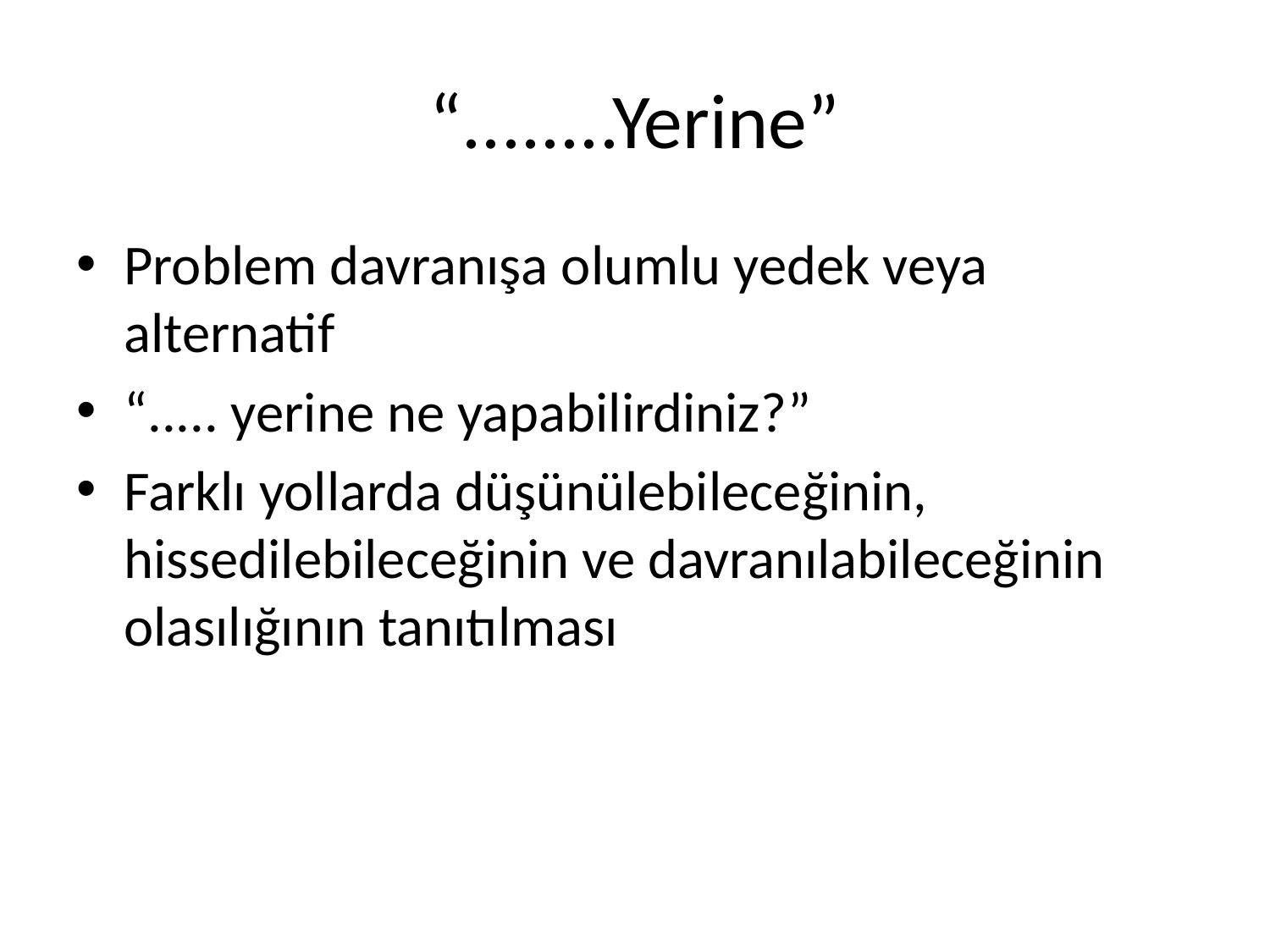

# “........Yerine”
Problem davranışa olumlu yedek veya alternatif
“..... yerine ne yapabilirdiniz?”
Farklı yollarda düşünülebileceğinin, hissedilebileceğinin ve davranılabileceğinin olasılığının tanıtılması